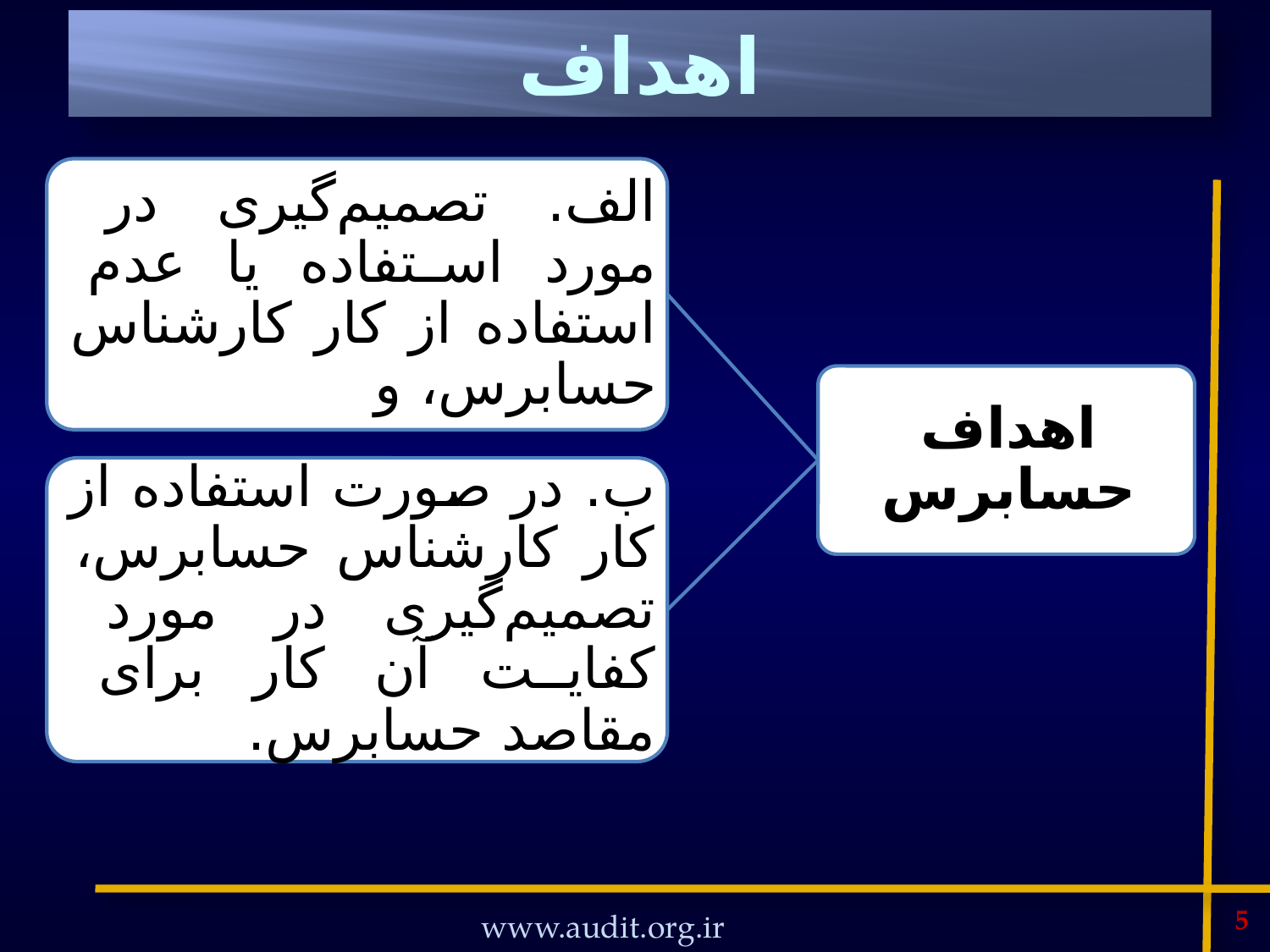

# اهداف
اهداف حسابرس

الف. تصمیم‌گیری در مورد استفاده یا عدم استفاده از کار کارشناس حسابرس، و

ب. در صورت استفاده از کار کارشناس حسابرس، تصمیم‌گیری در مورد کفایت آن کار برای مقاصد حسابرس.

5
www.audit.org.ir